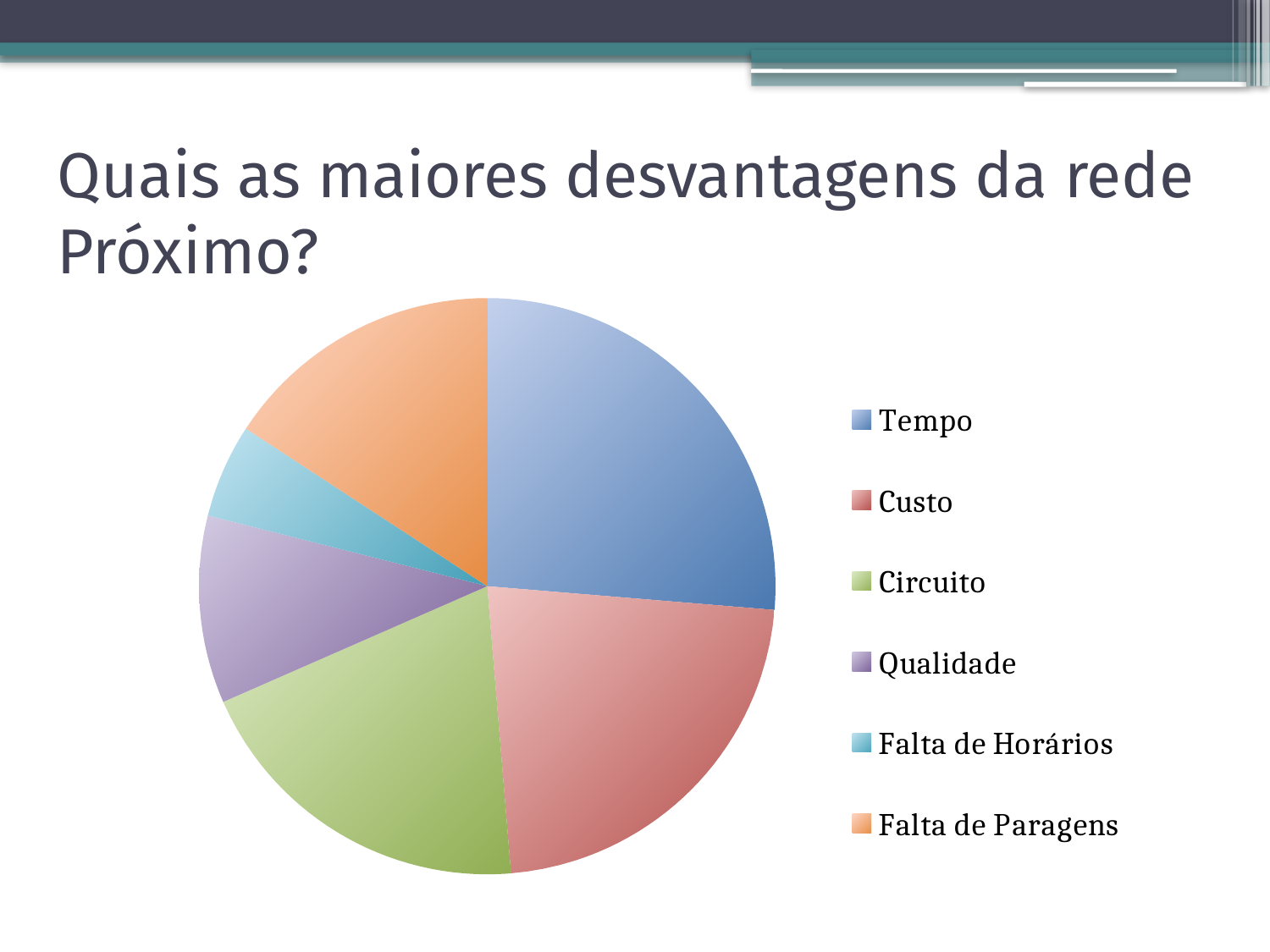

# Quais as maiores desvantagens da rede Próximo?

### Chart

| Category | Motivos |
|---|---|
| Tempo | 20.0 |
| Custo | 17.0 |
| Circuito | 15.0 |
| Qualidade | 8.0 |
| Falta de Horários | 4.0 |
| Falta de Paragens | 12.0 |